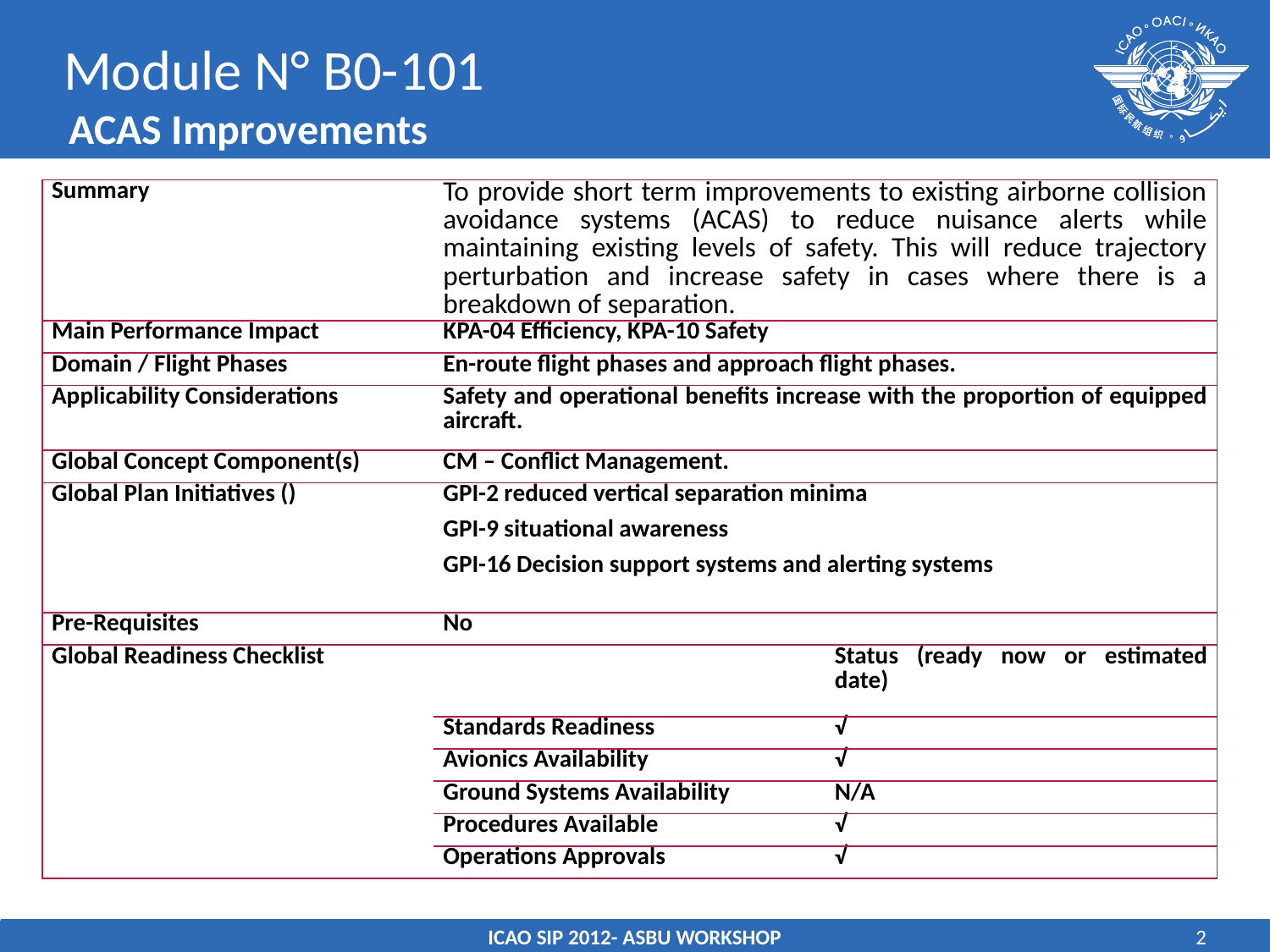

# Module N° B0-101 ACAS Improvements
| Summary | To provide short term improvements to existing airborne collision avoidance systems (ACAS) to reduce nuisance alerts while maintaining existing levels of safety. This will reduce trajectory perturbation and increase safety in cases where there is a breakdown of separation. |  |
| --- | --- | --- |
| Main Performance Impact | KPA-04 Efficiency, KPA-10 Safety |  |
| Domain / Flight Phases | En-route flight phases and approach flight phases. |  |
| Applicability Considerations | Safety and operational benefits increase with the proportion of equipped aircraft. |  |
| Global Concept Component(s) | CM – Conflict Management. |  |
| Global Plan Initiatives () | GPI-2 reduced vertical separation minima GPI-9 situational awareness GPI-16 Decision support systems and alerting systems |  |
| Pre-Requisites | No |  |
| Global Readiness Checklist |  | Status (ready now or estimated date) |
|  | Standards Readiness | √ |
|  | Avionics Availability | √ |
|  | Ground Systems Availability | N/A |
|  | Procedures Available | √ |
|  | Operations Approvals | √ |
ICAO SIP 2012- ASBU WORKSHOP
2